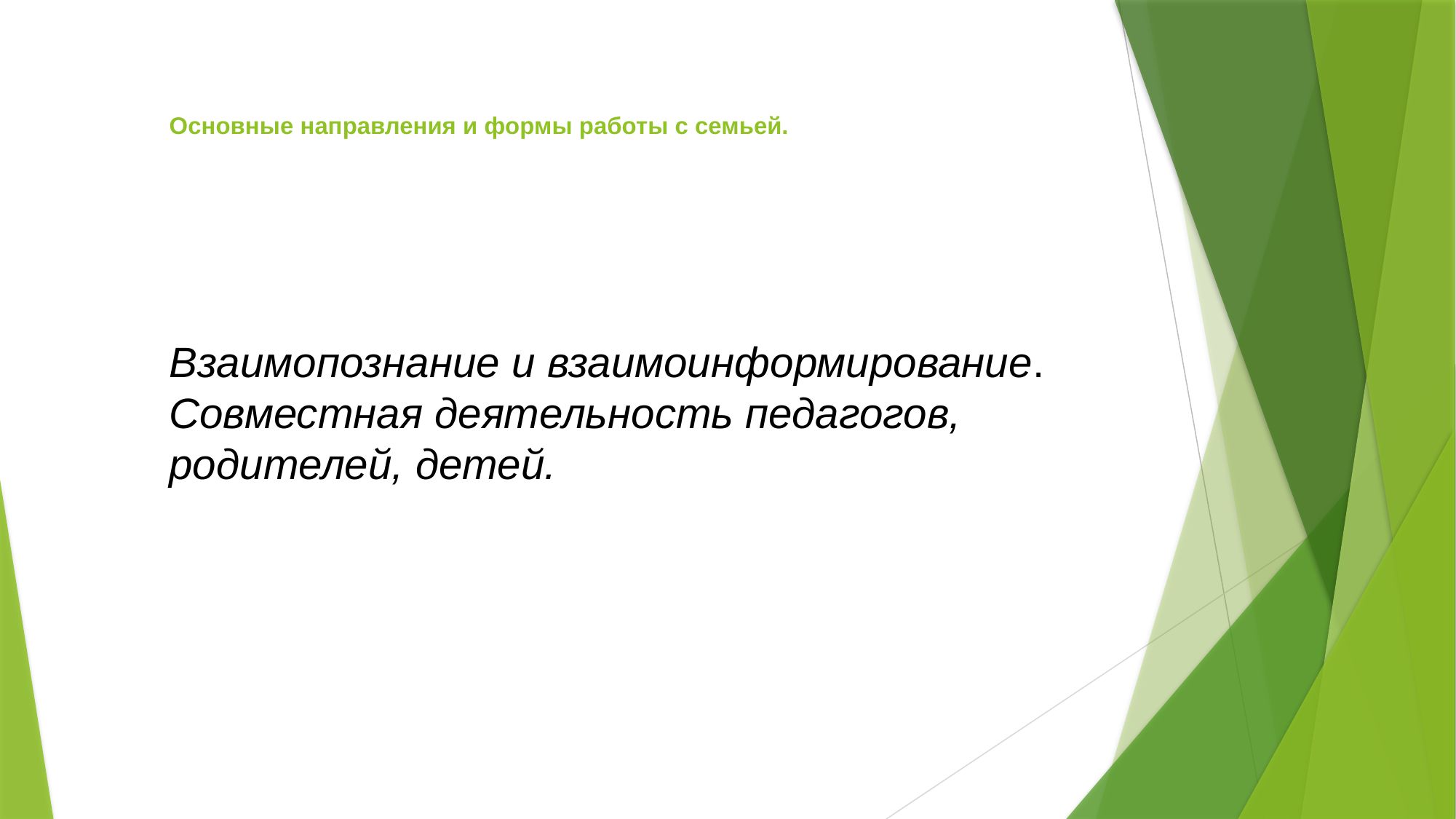

# Основные направления и формы работы с семьей.
Взаимопознание и взаимоинформирование.
Совместная деятельность педагогов, родителей, детей.